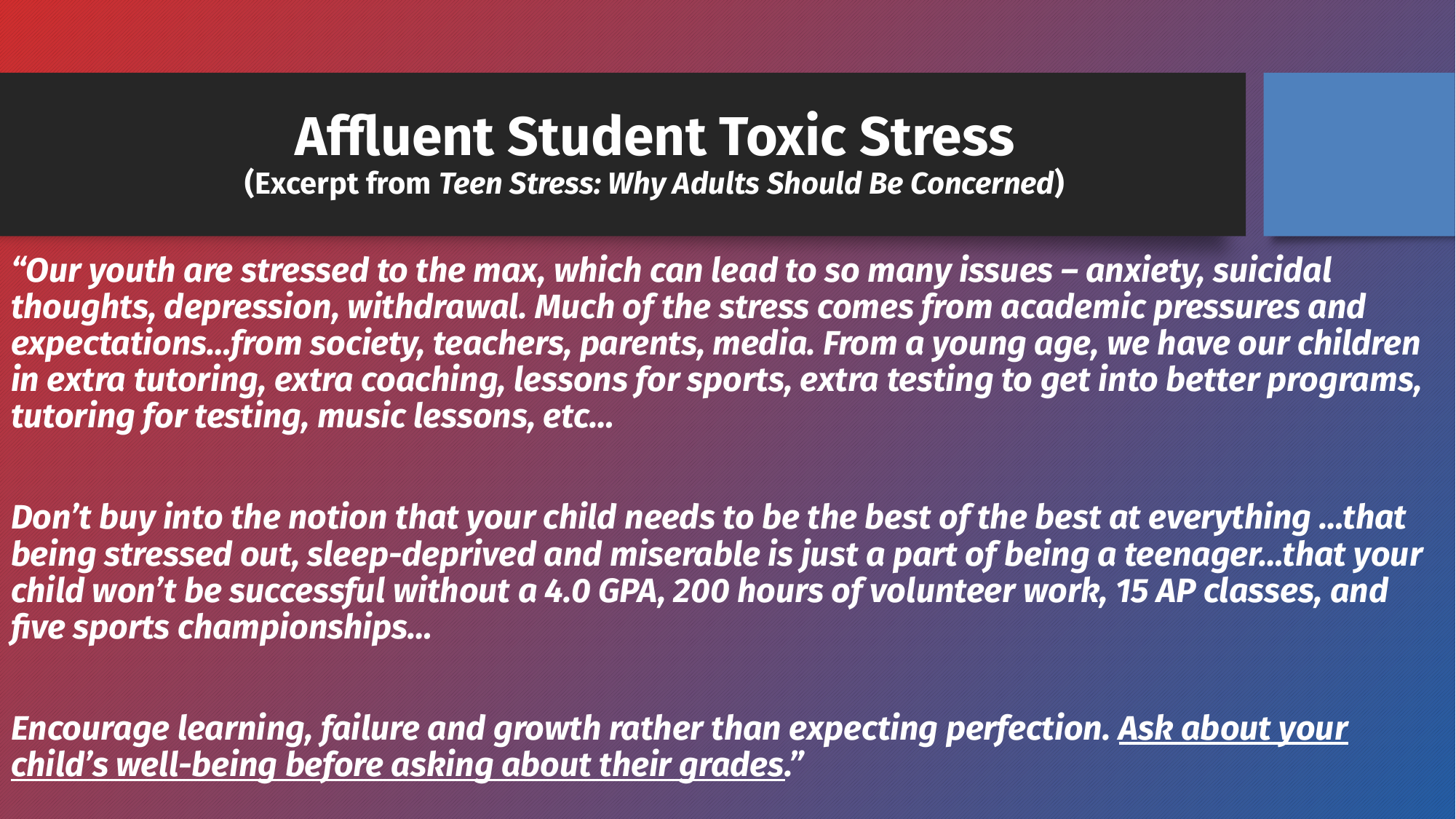

# Affluent Student Toxic Stress (Excerpt from Teen Stress: Why Adults Should Be Concerned)
“Our youth are stressed to the max, which can lead to so many issues – anxiety, suicidal thoughts, depression, withdrawal. Much of the stress comes from academic pressures and expectations…from society, teachers, parents, media. From a young age, we have our children in extra tutoring, extra coaching, lessons for sports, extra testing to get into better programs, tutoring for testing, music lessons, etc…

Don’t buy into the notion that your child needs to be the best of the best at everything …that being stressed out, sleep-deprived and miserable is just a part of being a teenager…that your child won’t be successful without a 4.0 GPA, 200 hours of volunteer work, 15 AP classes, and five sports championships…

Encourage learning, failure and growth rather than expecting perfection. Ask about your child’s well-being before asking about their grades.”